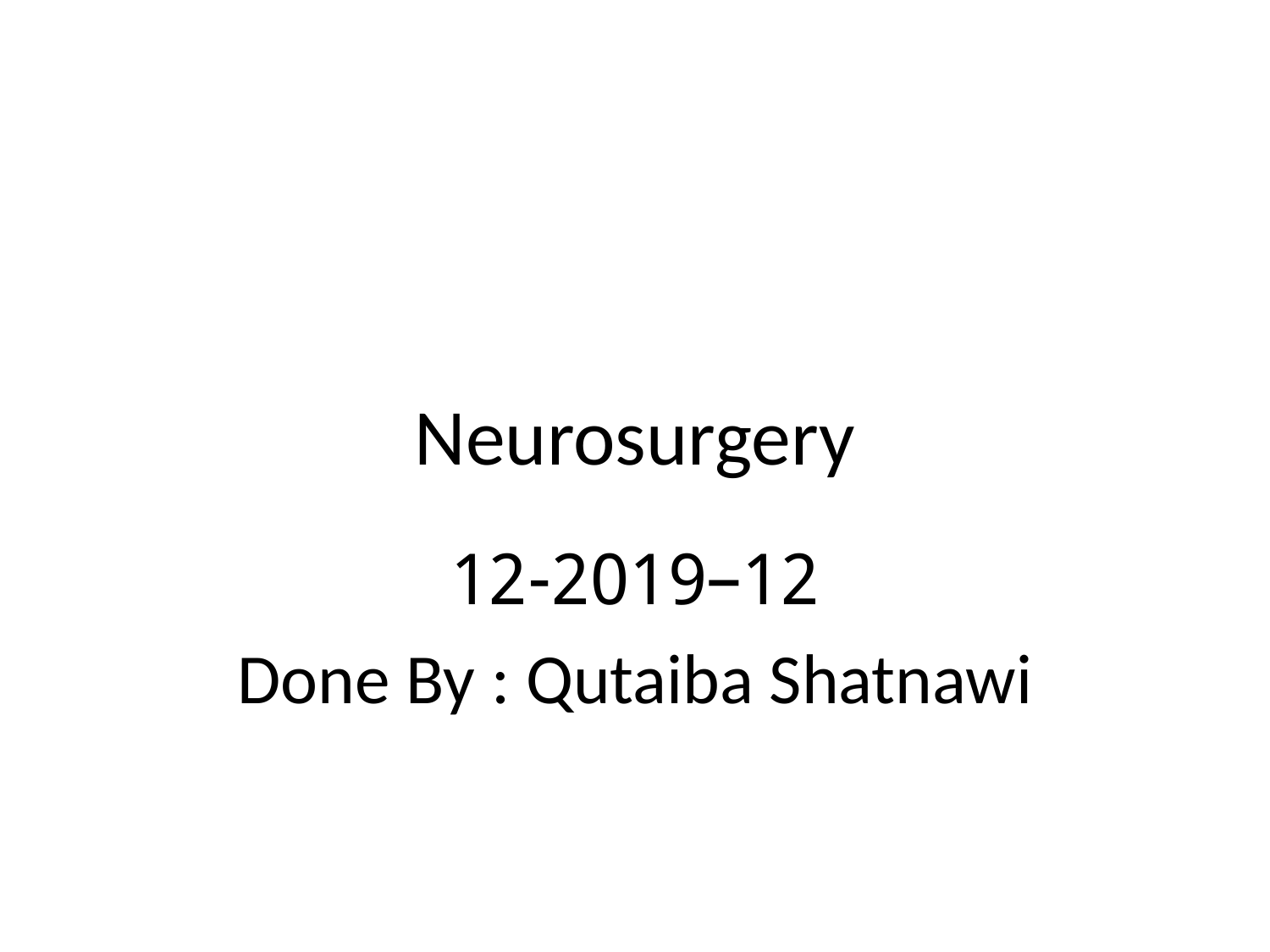

# Neurosurgery
12–12-2019
Done By : Qutaiba Shatnawi